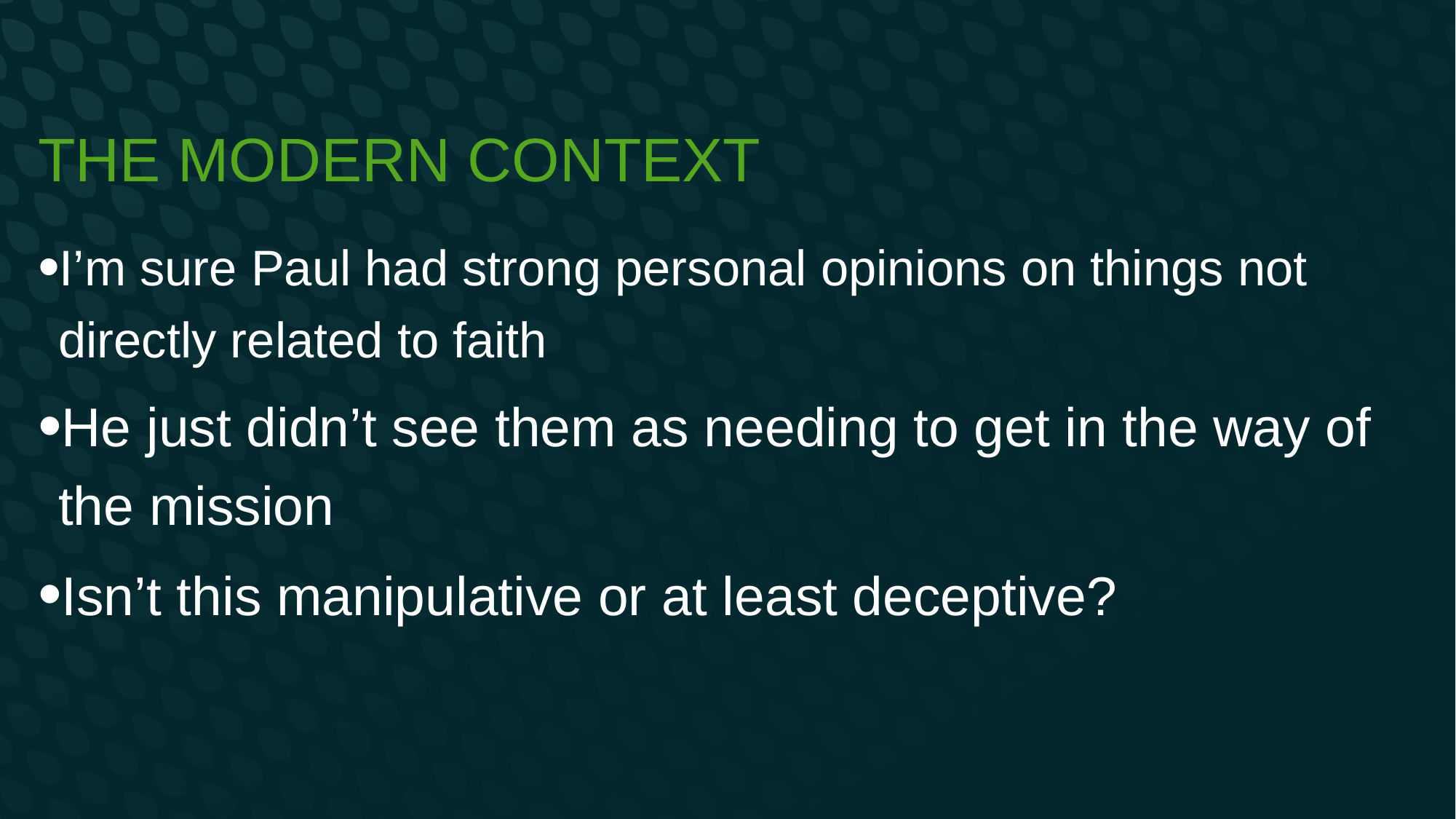

# The modern Context
I’m sure Paul had strong personal opinions on things not directly related to faith
He just didn’t see them as needing to get in the way of the mission
Isn’t this manipulative or at least deceptive?